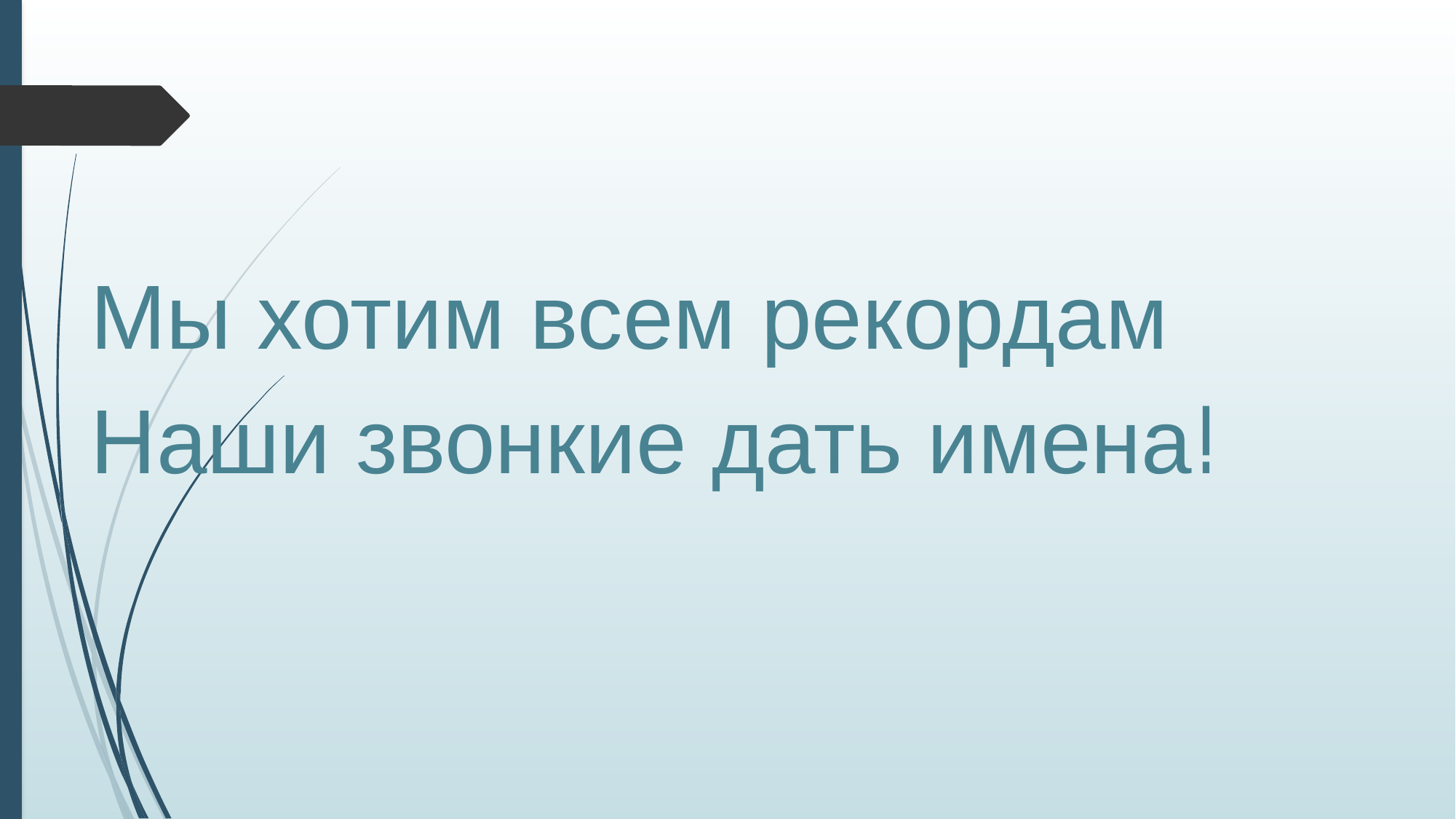

#
Мы хотим всем рекордам
Наши звонкие дать имена!